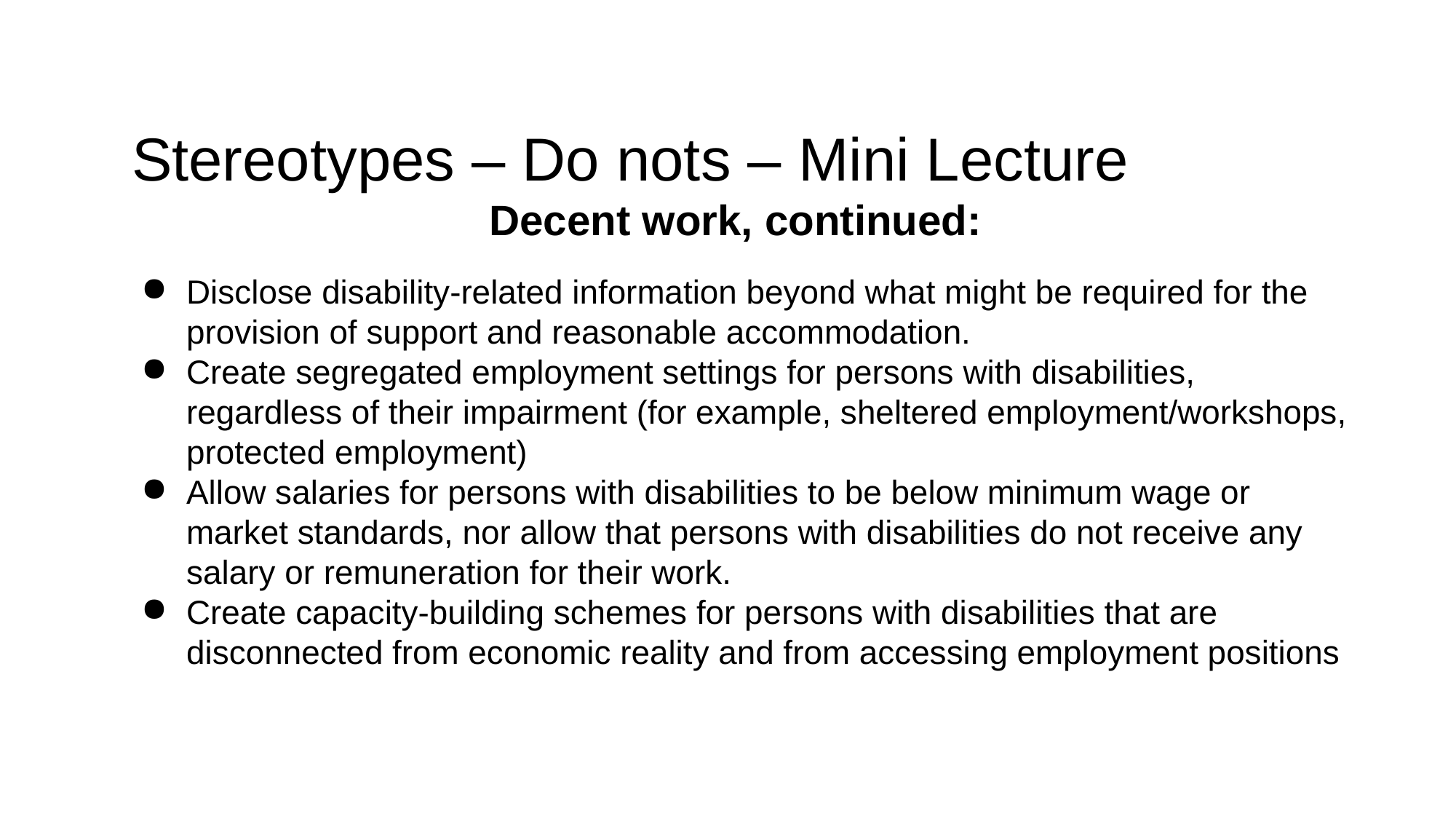

# Stereotypes – Do nots – Mini Lecture
Decent work, continued:
Disclose disability-related information beyond what might be required for the provision of support and reasonable accommodation.
Create segregated employment settings for persons with disabilities, regardless of their impairment (for example, sheltered employment/workshops, protected employment)
Allow salaries for persons with disabilities to be below minimum wage or market standards, nor allow that persons with disabilities do not receive any salary or remuneration for their work.
Create capacity-building schemes for persons with disabilities that are disconnected from economic reality and from accessing employment positions